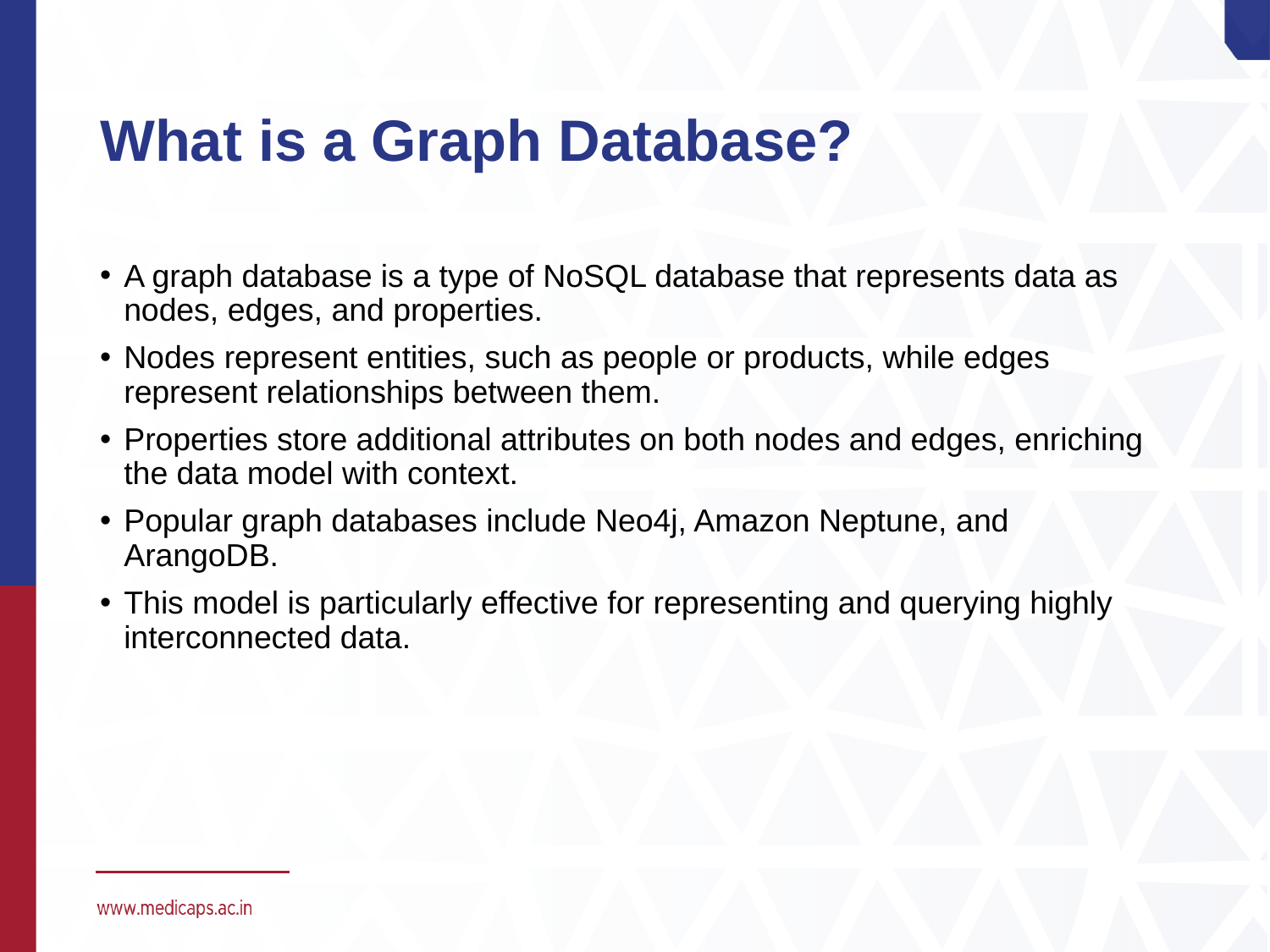

# What is a Graph Database?
A graph database is a type of NoSQL database that represents data as nodes, edges, and properties.
Nodes represent entities, such as people or products, while edges represent relationships between them.
Properties store additional attributes on both nodes and edges, enriching the data model with context.
Popular graph databases include Neo4j, Amazon Neptune, and ArangoDB.
This model is particularly effective for representing and querying highly interconnected data.